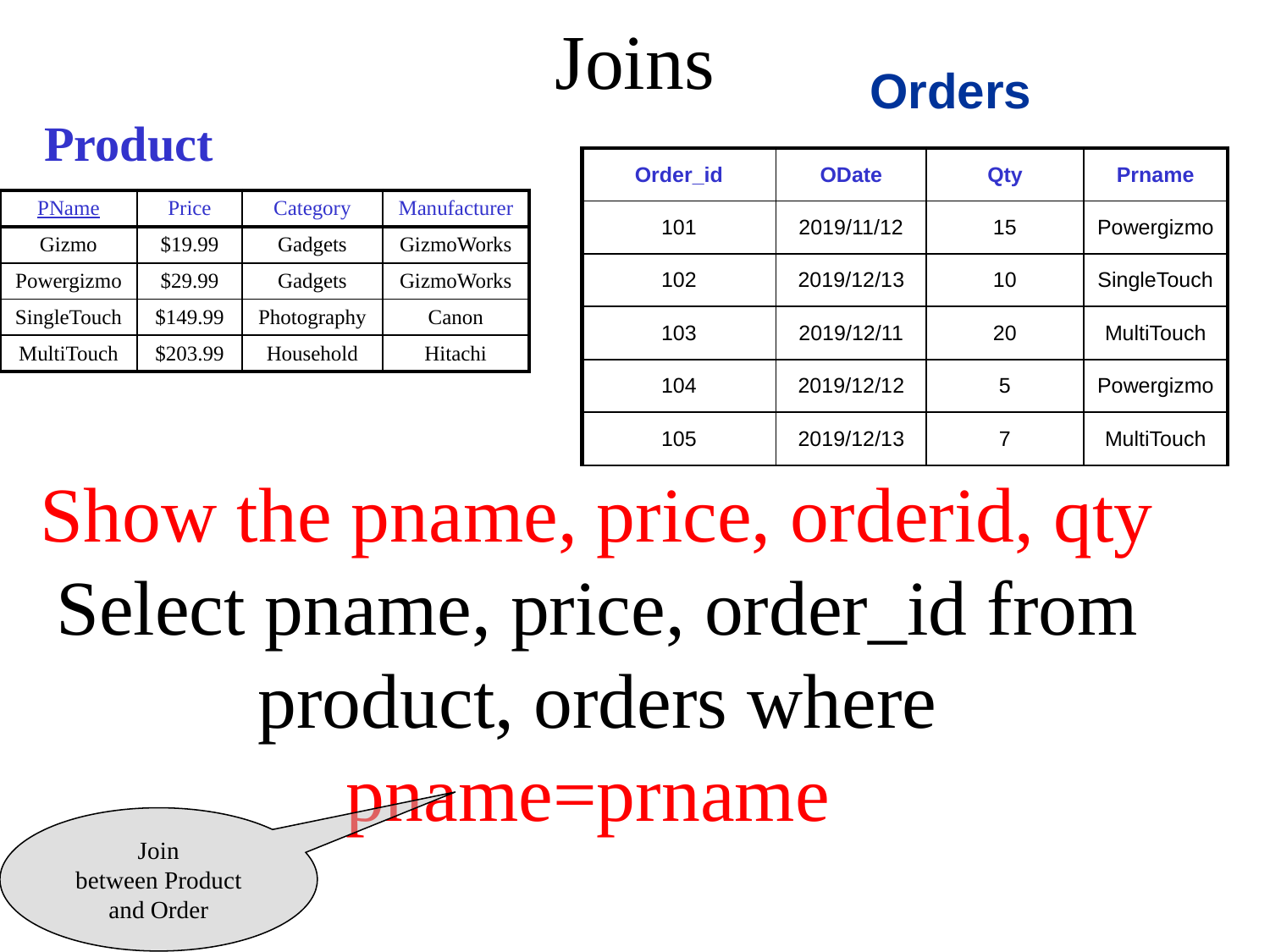

# Joins
Orders
Product
| Order\_id | ODate | Qty | Prname |
| --- | --- | --- | --- |
| 101 | 2019/11/12 | 15 | Powergizmo |
| 102 | 2019/12/13 | 10 | SingleTouch |
| 103 | 2019/12/11 | 20 | MultiTouch |
| 104 | 2019/12/12 | 5 | Powergizmo |
| 105 | 2019/12/13 | 7 | MultiTouch |
| PName | Price | Category | Manufacturer |
| --- | --- | --- | --- |
| Gizmo | $19.99 | Gadgets | GizmoWorks |
| Powergizmo | $29.99 | Gadgets | GizmoWorks |
| SingleTouch | $149.99 | Photography | Canon |
| MultiTouch | $203.99 | Household | Hitachi |
Show the pname, price, orderid, qty
Select pname, price, order_id from product, orders where pname=prname
Join
between Product
and Order